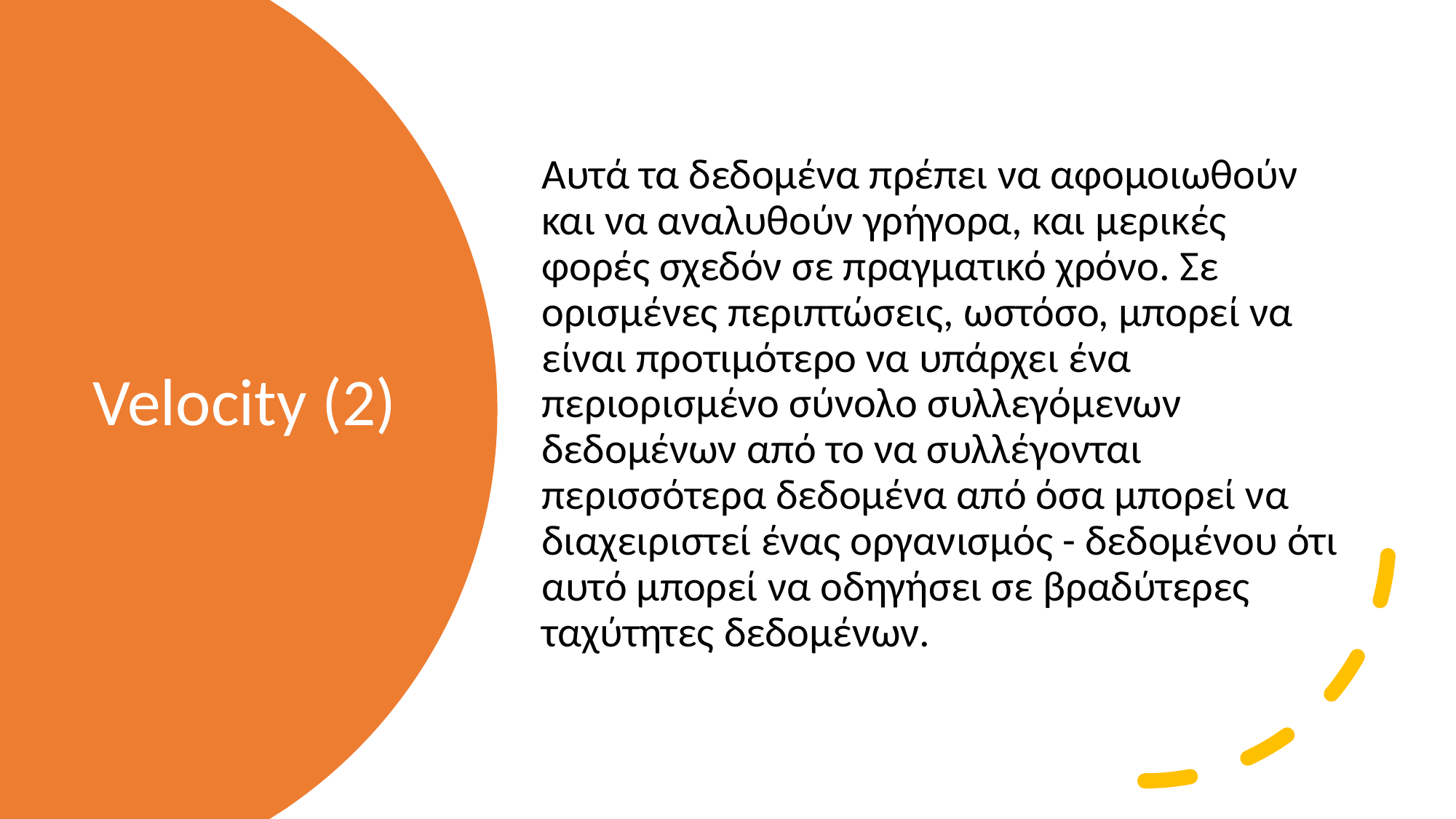

Αυτά τα δεδομένα πρέπει να αφομοιωθούν και να αναλυθούν γρήγορα, και μερικές φορές σχεδόν σε πραγματικό χρόνο. Σε ορισμένες περιπτώσεις, ωστόσο, μπορεί να είναι προτιμότερο να υπάρχει ένα περιορισμένο σύνολο συλλεγόμενων δεδομένων από το να συλλέγονται περισσότερα δεδομένα από όσα μπορεί να διαχειριστεί ένας οργανισμός - δεδομένου ότι αυτό μπορεί να οδηγήσει σε βραδύτερες ταχύτητες δεδομένων.
# Velocity (2)